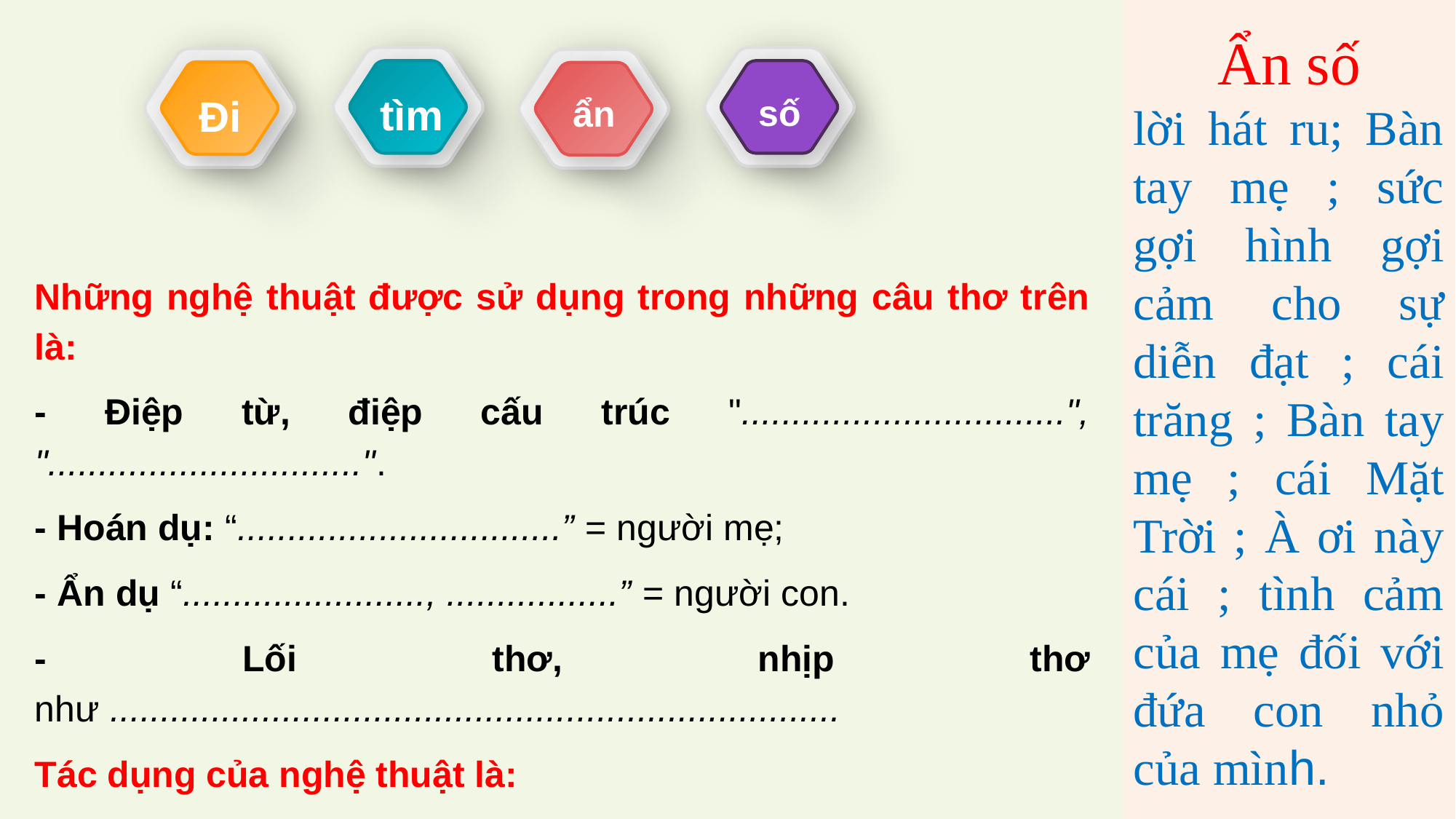

Ẩn số
lời hát ru; Bàn tay mẹ ; sức gợi hình gợi cảm cho sự diễn đạt ; cái trăng ; Bàn tay mẹ ; cái Mặt Trời ; À ơi này cái ; tình cảm của mẹ đối với đứa con nhỏ của mình.

tìm

số

Đi

ẩn
Những nghệ thuật được sử dụng trong những câu thơ trên là:
- Điệp từ, điệp cấu trúc "................................", "...............................".
- Hoán dụ: “................................” = người mẹ;
- Ẩn dụ “........................, .................” = người con.
- Lối thơ, nhịp thơ như ........................................................................
Tác dụng của nghệ thuật là:
- Tăng .................................................................................................
- Từ đó, thể hiện .................................................................................